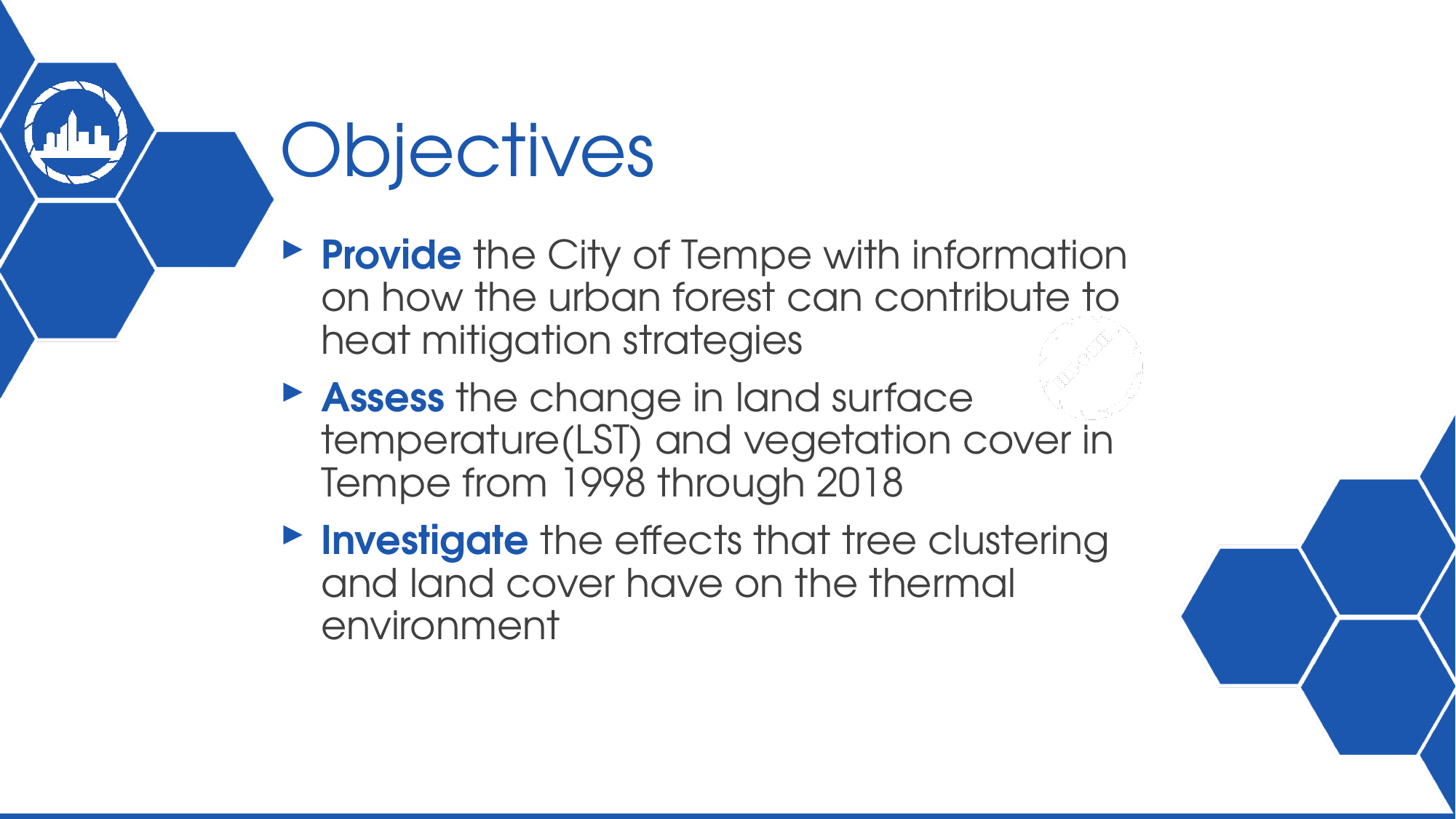

# Objectives
Provide the City of Tempe with information on how the urban forest can contribute to heat mitigation strategies
Assess the change in land surface temperature(LST) and vegetation cover in Tempe from 1998 through 2018
Investigate the effects that tree clustering and land cover have on the thermal environment